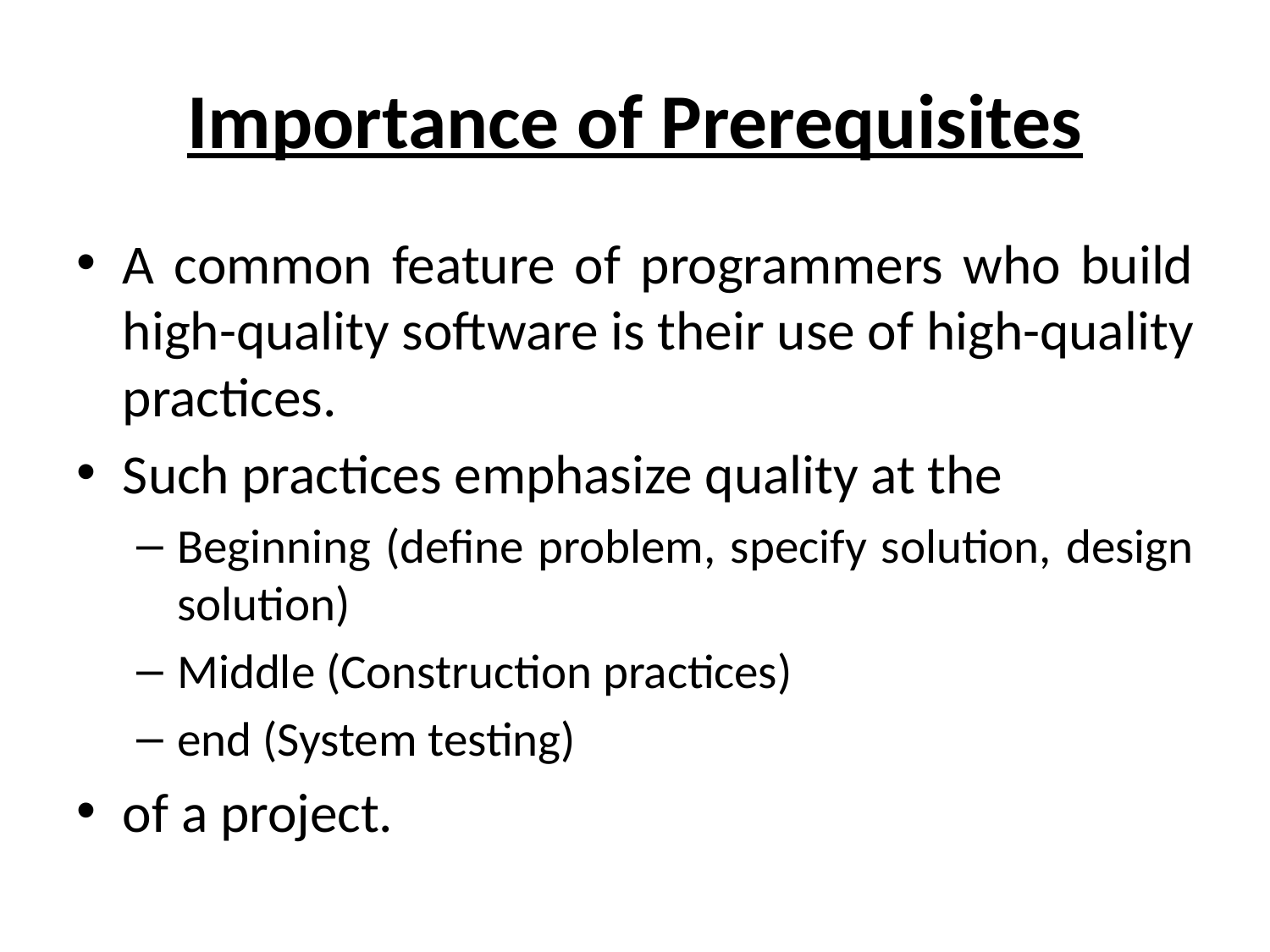

# Importance of Prerequisites
A common feature of programmers who build high-quality software is their use of high-quality practices.
Such practices emphasize quality at the
Beginning (define problem, specify solution, design solution)
Middle (Construction practices)
end (System testing)
of a project.